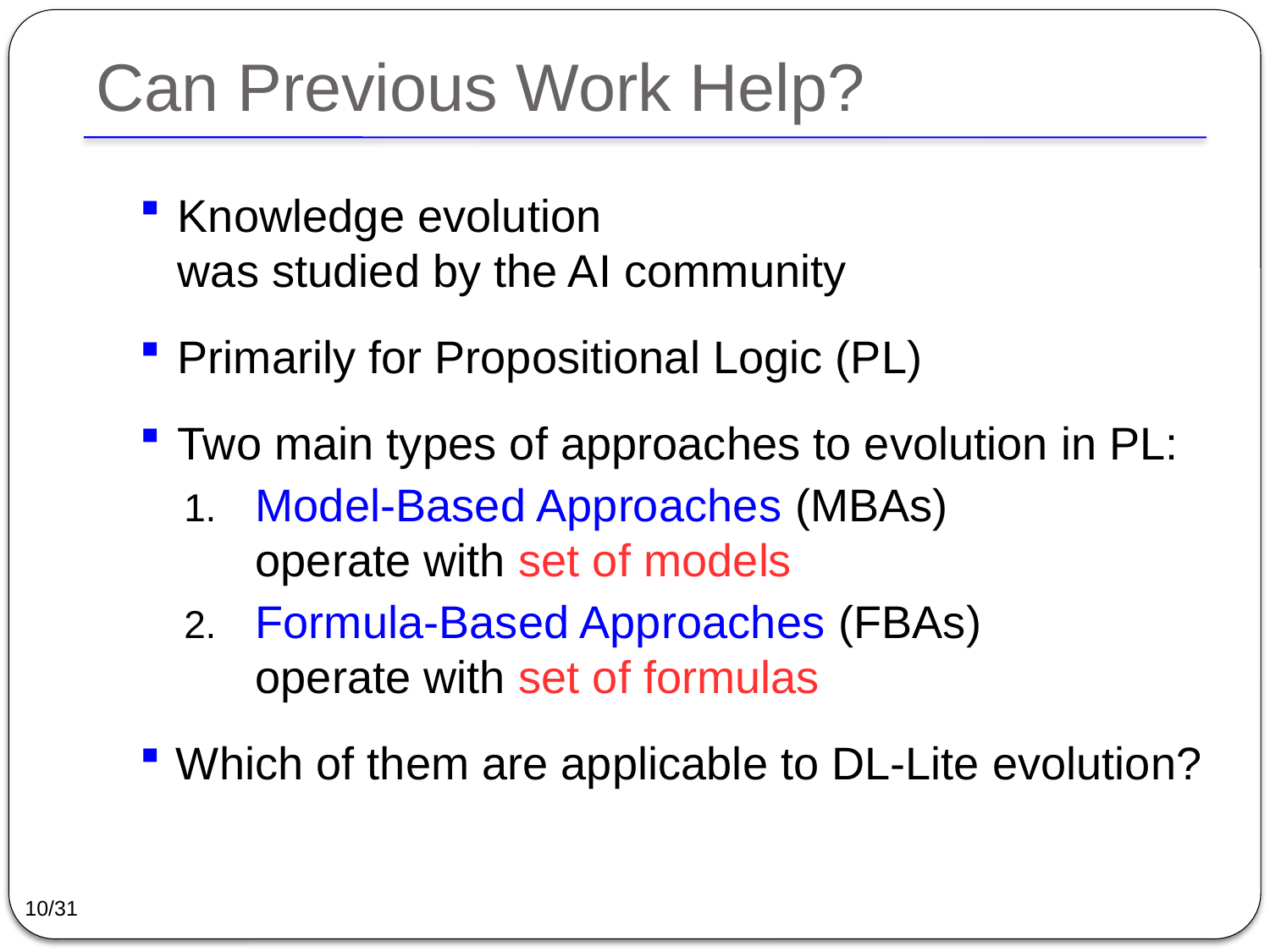

# Can Previous Work Help?
Knowledge evolution
was studied by the AI community
Primarily for Propositional Logic (PL)
Two main types of approaches to evolution in PL:
Model-Based Approaches (MBAs)
operate with set of models
Formula-Based Approaches (FBAs)
operate with set of formulas
Which of them are applicable to DL-Lite evolution?

10/31